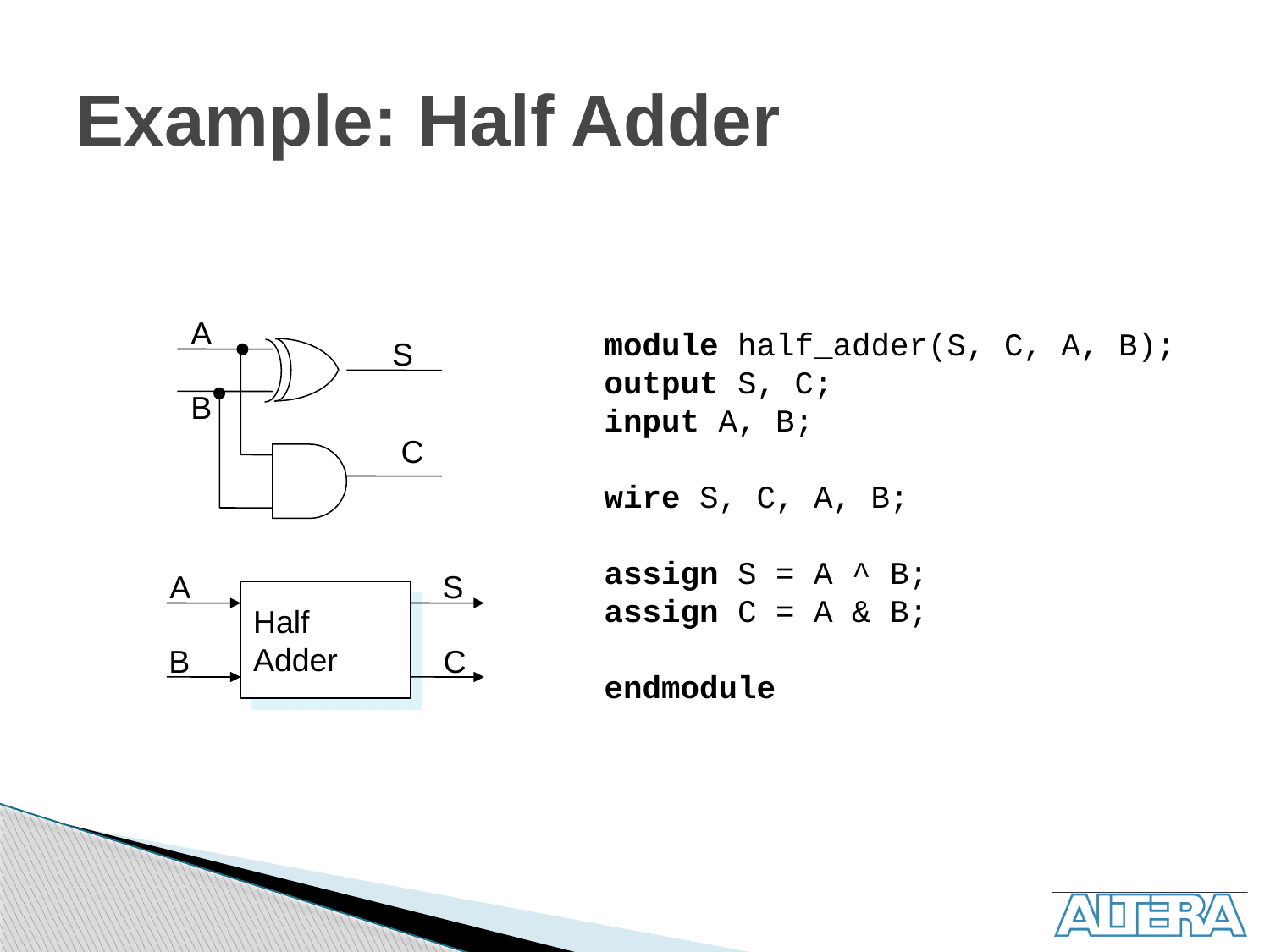

# Example: Half Adder
A
S

B

C

module half_adder(S, C, A, B);
output S, C;
input A, B;

wire S, C, A, B;

assign S = A ^ B;
assign C = A & B;

endmodule
A
S
Half
Adder

B
C